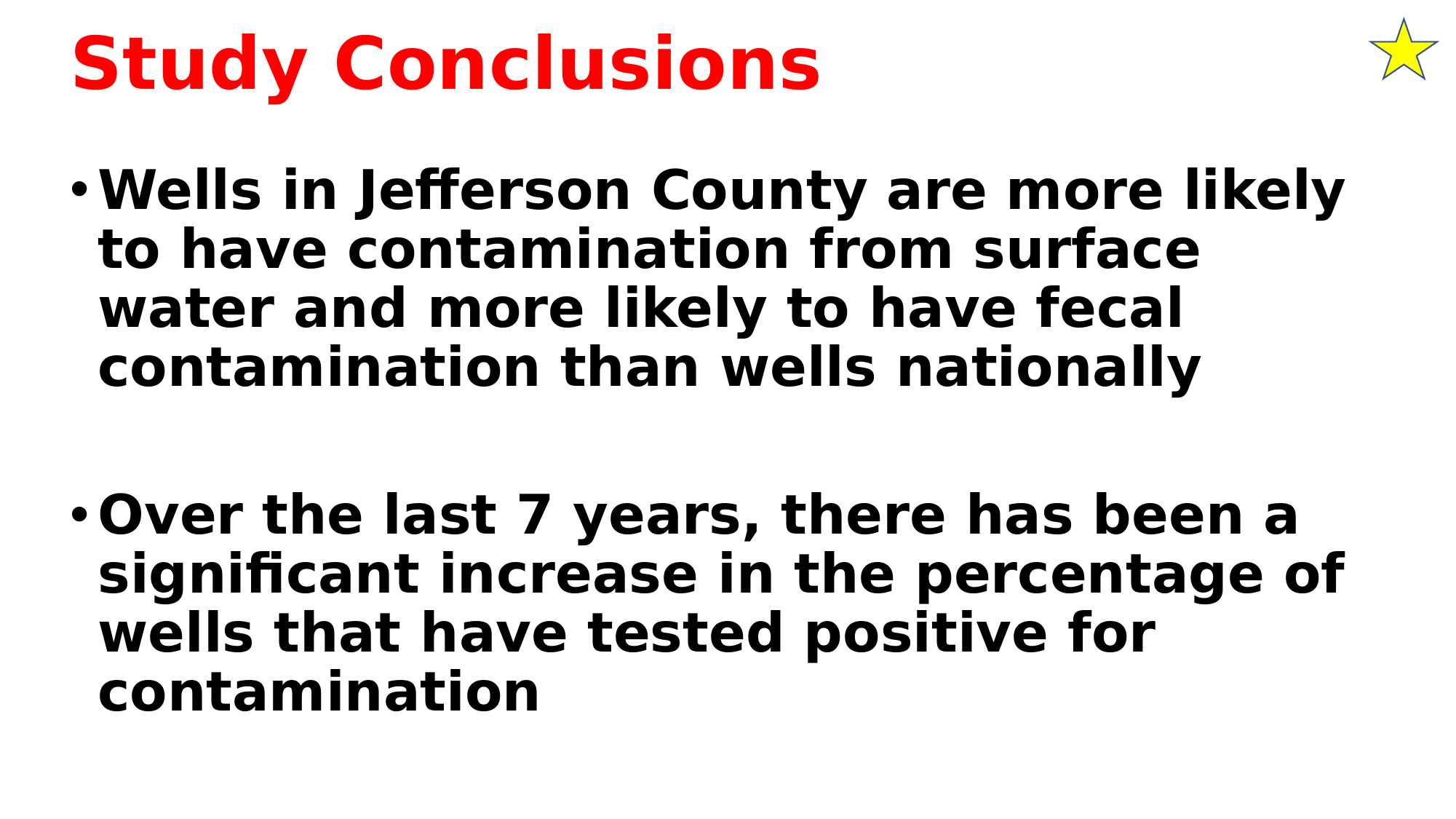

# Study Conclusions

Wells in Jefferson County are more likely to have contamination from surface water and more likely to have fecal contamination than wells nationally

Over the last 7 years, there has been a significant increase in the percentage of wells that have tested positive for contamination